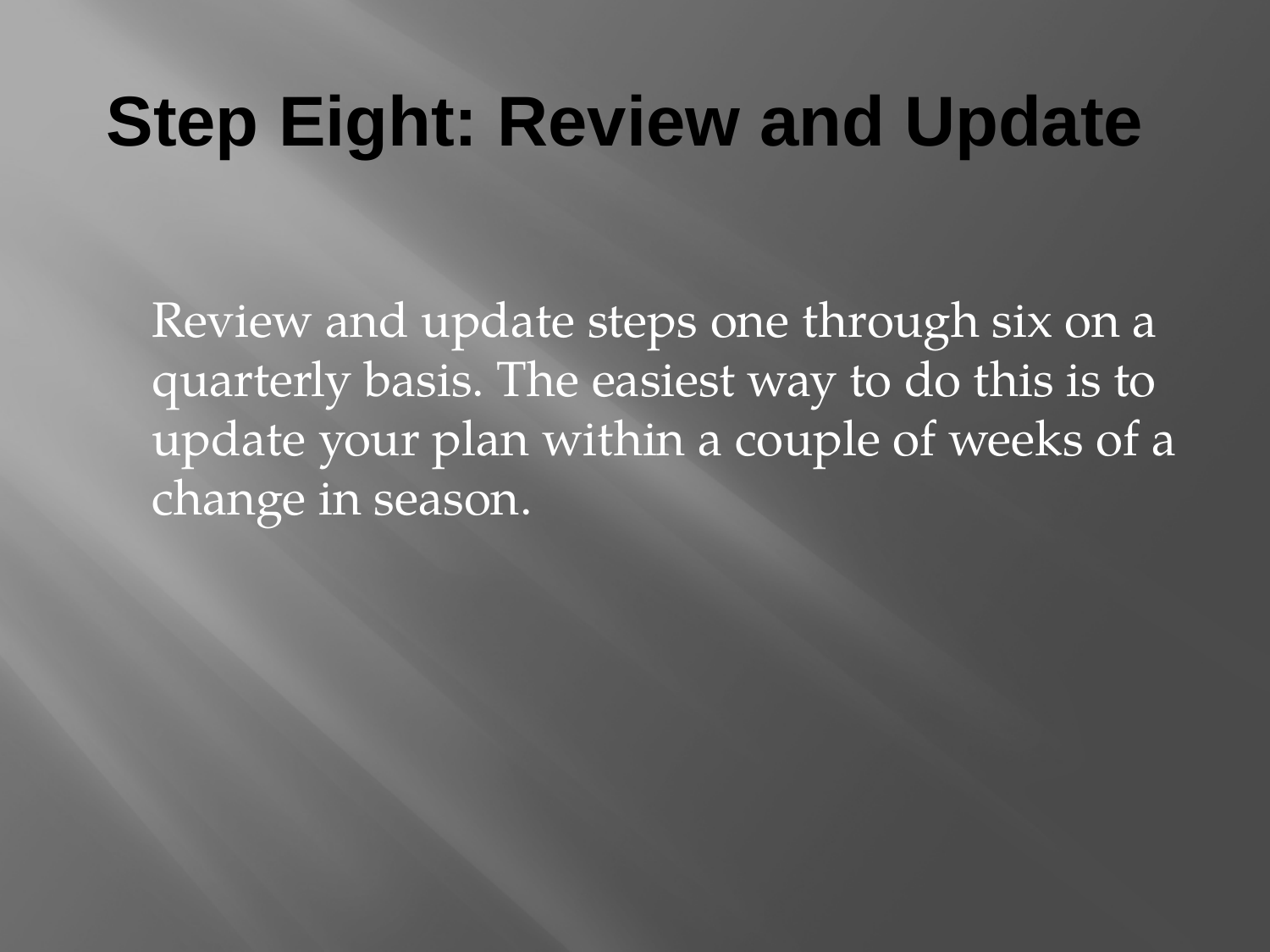

# Step Eight: Review and Update
Review and update steps one through six on a quarterly basis. The easiest way to do this is to update your plan within a couple of weeks of a change in season.